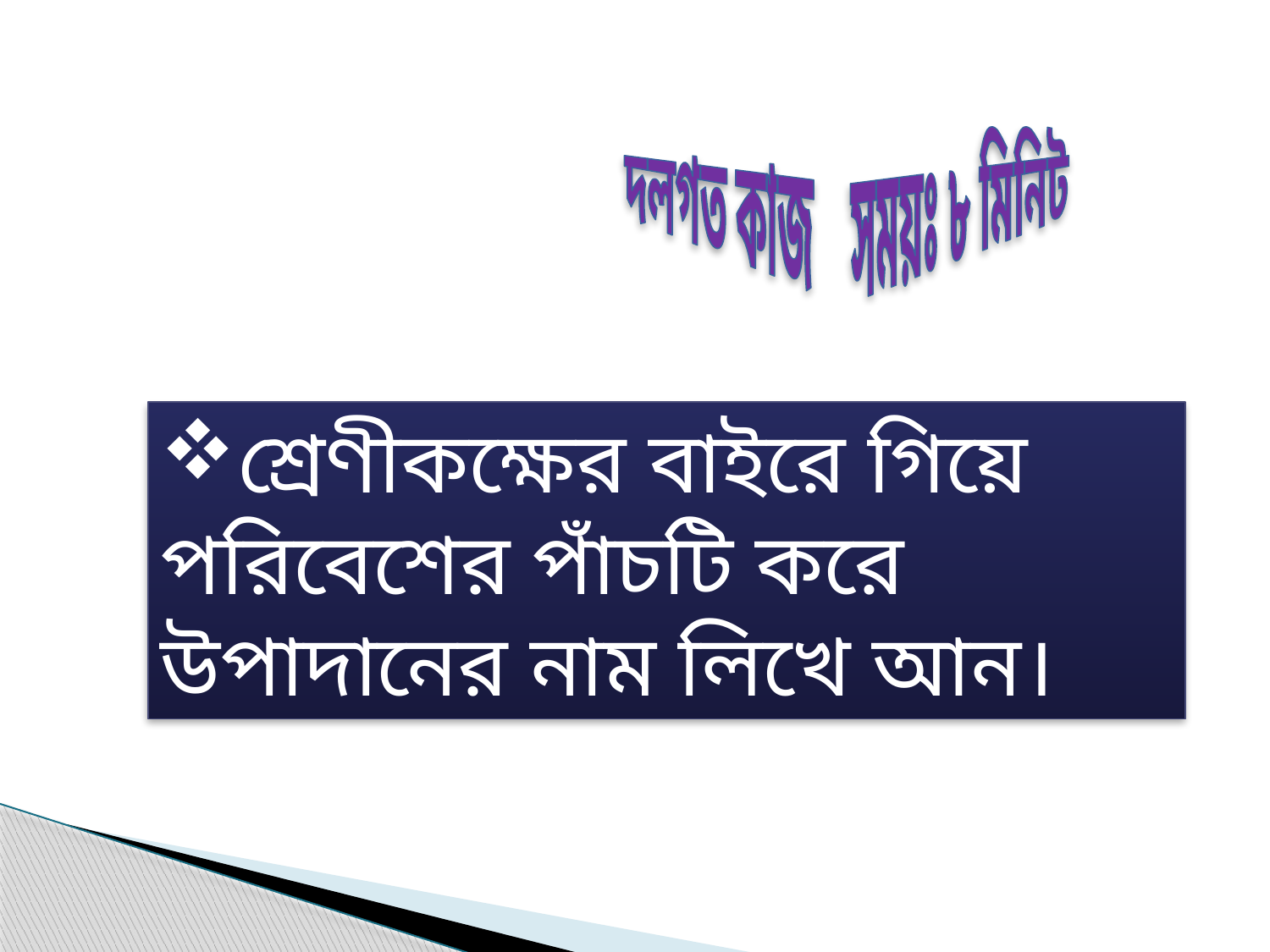

দলগত কাজ    সময়ঃ ৮ মিনিট
শ্রেণীকক্ষের বাইরে গিয়ে পরিবেশের পাঁচটি করে উপাদানের নাম লিখে আন।